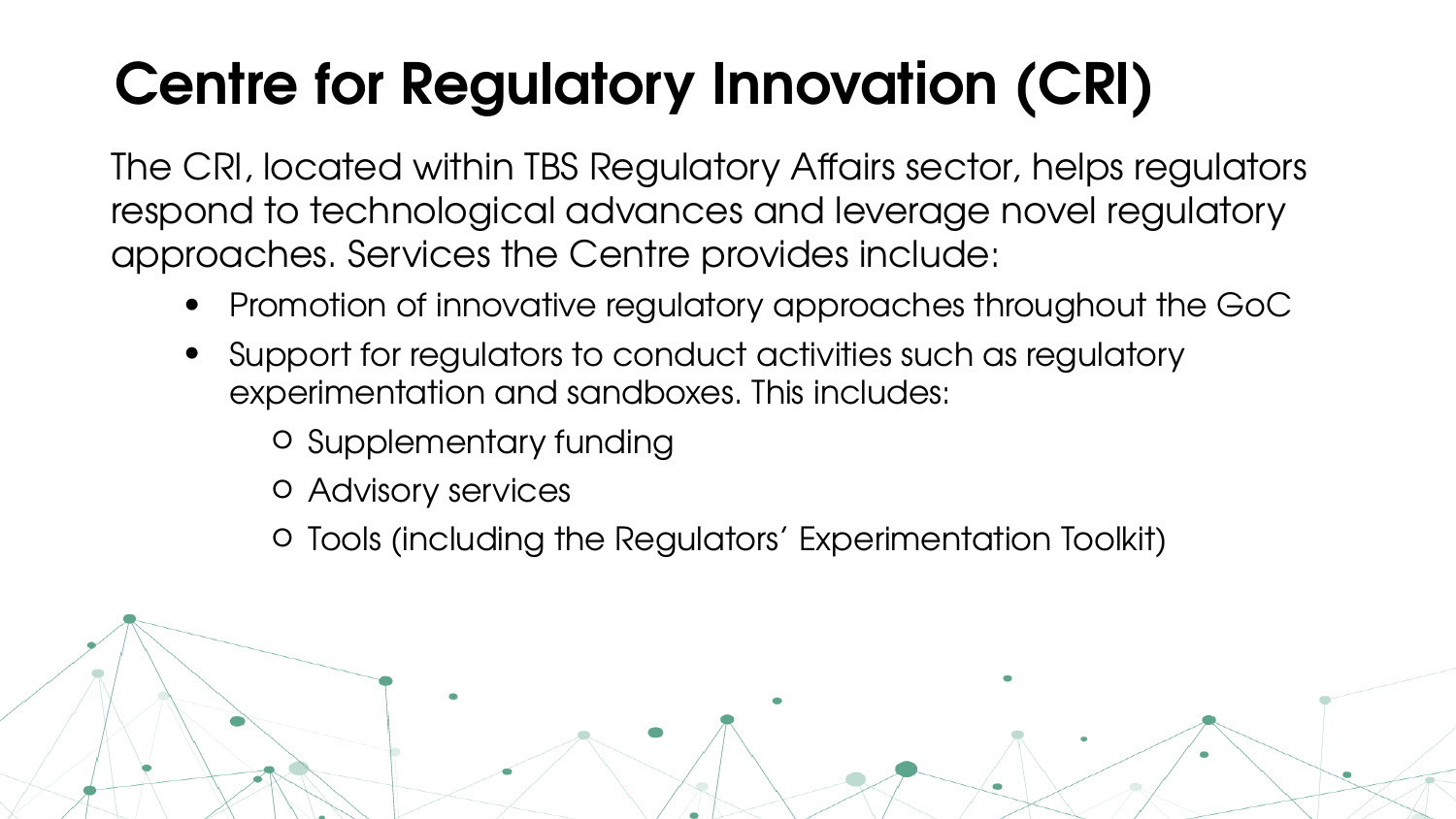

# Centre for Regulatory Innovation (CRI)
The CRI, located within TBS Regulatory Affairs sector, helps regulators respond to technological advances and leverage novel regulatory approaches. Services the Centre provides include:
Promotion of innovative regulatory approaches throughout the GoC
Support for regulators to conduct activities such as regulatory experimentation and sandboxes. This includes:
Supplementary funding
Advisory services
Tools (including the Regulators’ Experimentation Toolkit)